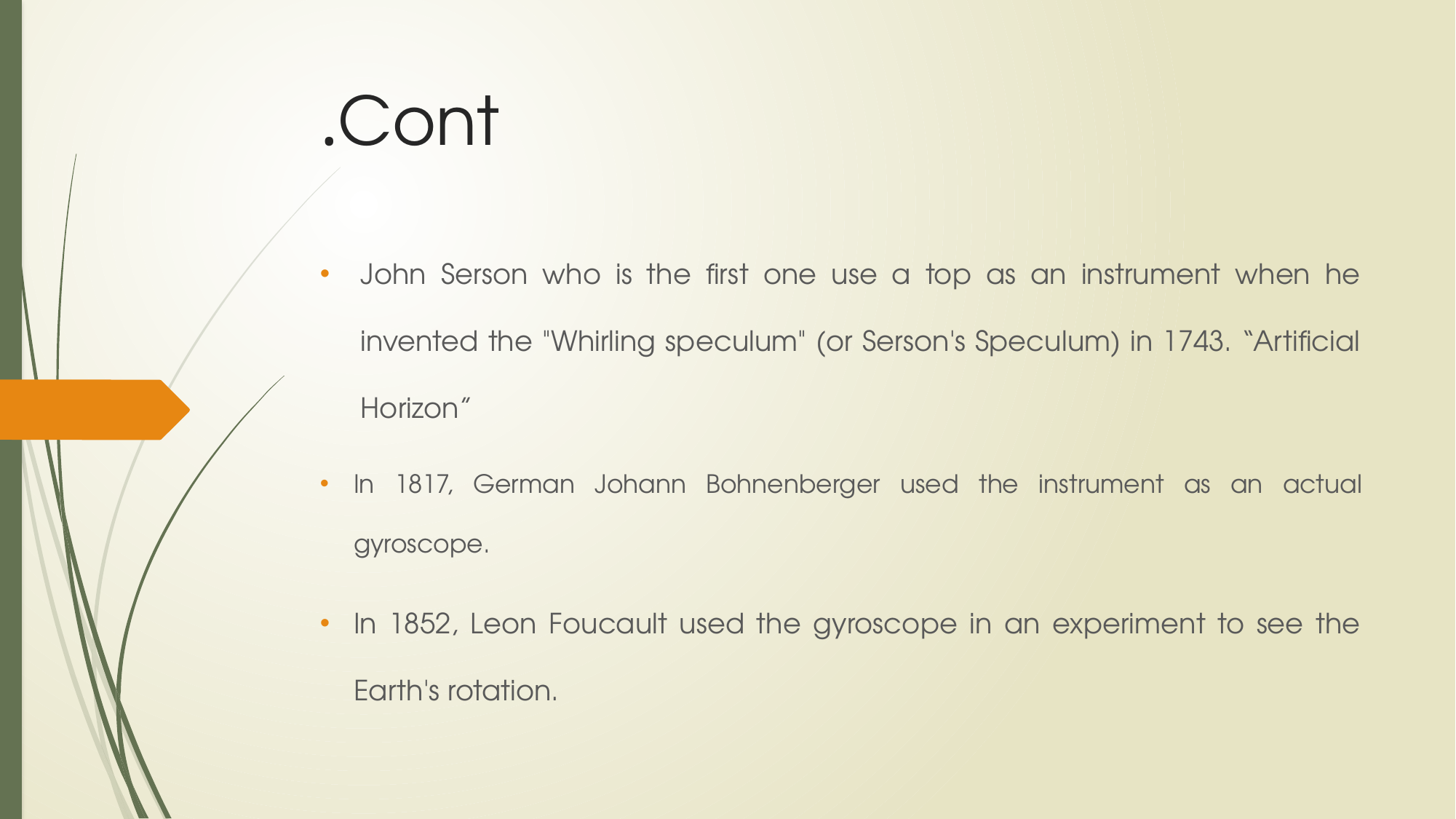

# Cont.
John Serson who is the first one use a top as an instrument when he invented the "Whirling speculum" (or Serson's Speculum) in 1743. “Artificial Horizon”
In 1817, German Johann Bohnenberger used the instrument as an actual gyroscope.
In 1852, Leon Foucault used the gyroscope in an experiment to see the Earth's rotation.